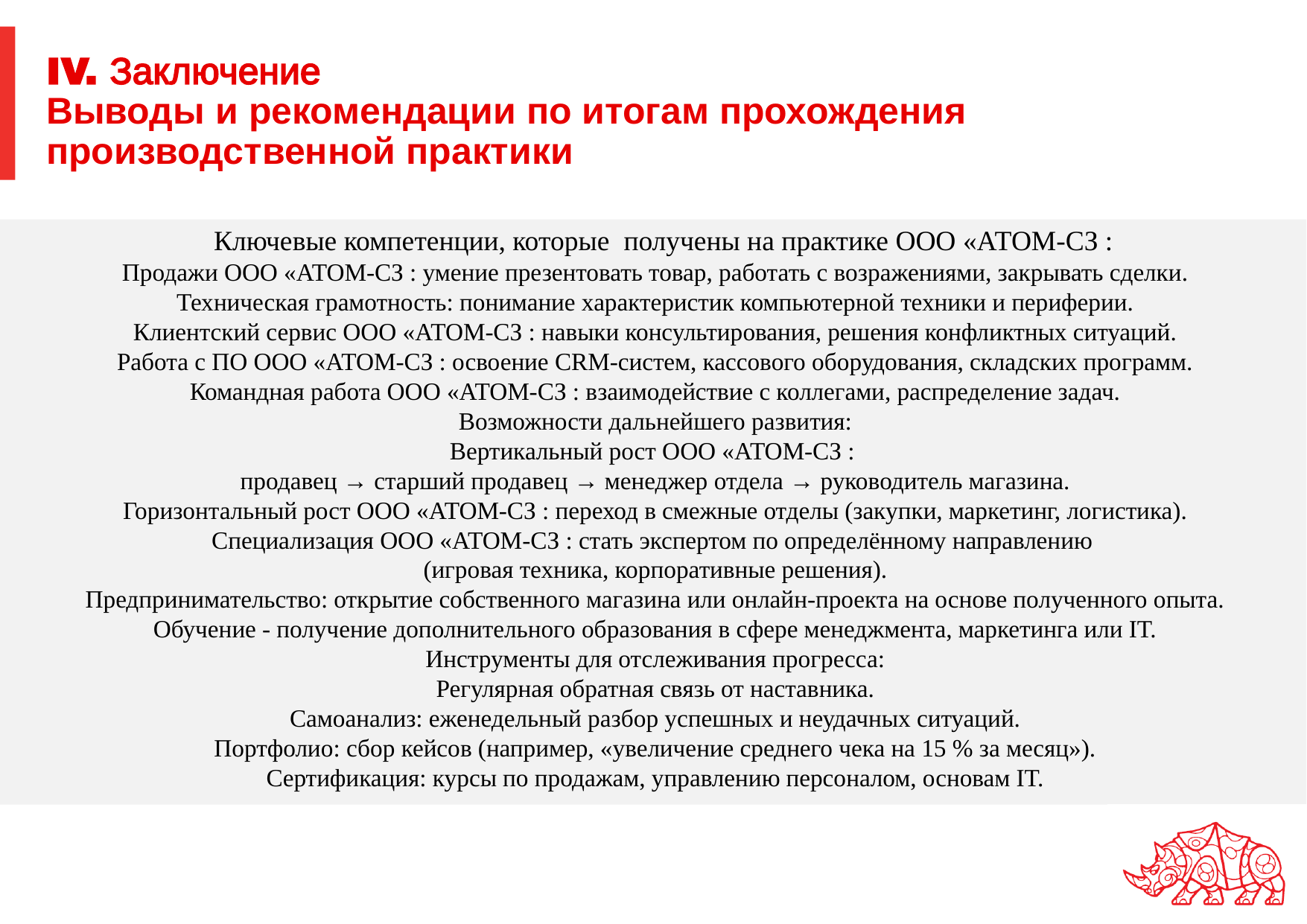

# IV. Заключение Выводы и рекомендации по итогам прохождения производственной практики
   Ключевые компетенции, которые  получены на практике ООО «АТОМ-СЗ :
Продажи ООО «АТОМ-СЗ : умение презентовать товар, работать с возражениями, закрывать сделки.
Техническая грамотность: понимание характеристик компьютерной техники и периферии.
Клиентский сервис ООО «АТОМ-СЗ : навыки консультирования, решения конфликтных ситуаций.
Работа с ПО ООО «АТОМ-СЗ : освоение CRM‑систем, кассового оборудования, складских программ.
Командная работа ООО «АТОМ-СЗ : взаимодействие с коллегами, распределение задач.
Возможности дальнейшего развития:
Вертикальный рост ООО «АТОМ-СЗ :
продавец → старший продавец → менеджер отдела → руководитель магазина.
Горизонтальный рост ООО «АТОМ-СЗ : переход в смежные отделы (закупки, маркетинг, логистика).
Специализация ООО «АТОМ-СЗ : стать экспертом по определённому направлению
(игровая техника, корпоративные решения).
Предпринимательство: открытие собственного магазина или онлайн‑проекта на основе полученного опыта.
Обучение - получение дополнительного образования в сфере менеджмента, маркетинга или IT.
Инструменты для отслеживания прогресса:
Регулярная обратная связь от наставника.
Самоанализ: еженедельный разбор успешных и неудачных ситуаций.
Портфолио: сбор кейсов (например, «увеличение среднего чека на 15 % за месяц»).
Сертификация: курсы по продажам, управлению персоналом, основам IT.